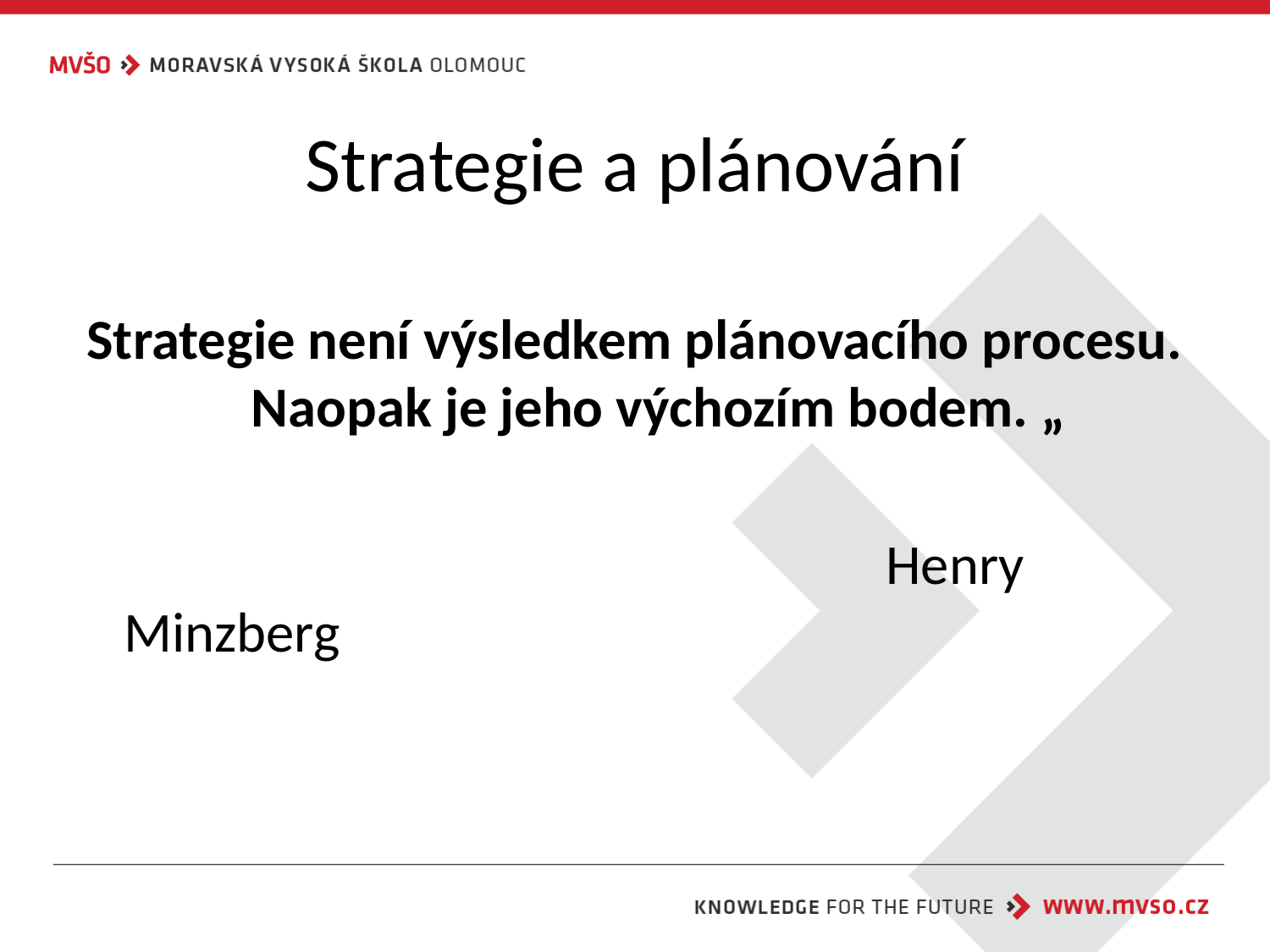

# Strategie a plánování
Strategie není výsledkem plánovacího procesu. Naopak je jeho výchozím bodem. „

							Henry Minzberg